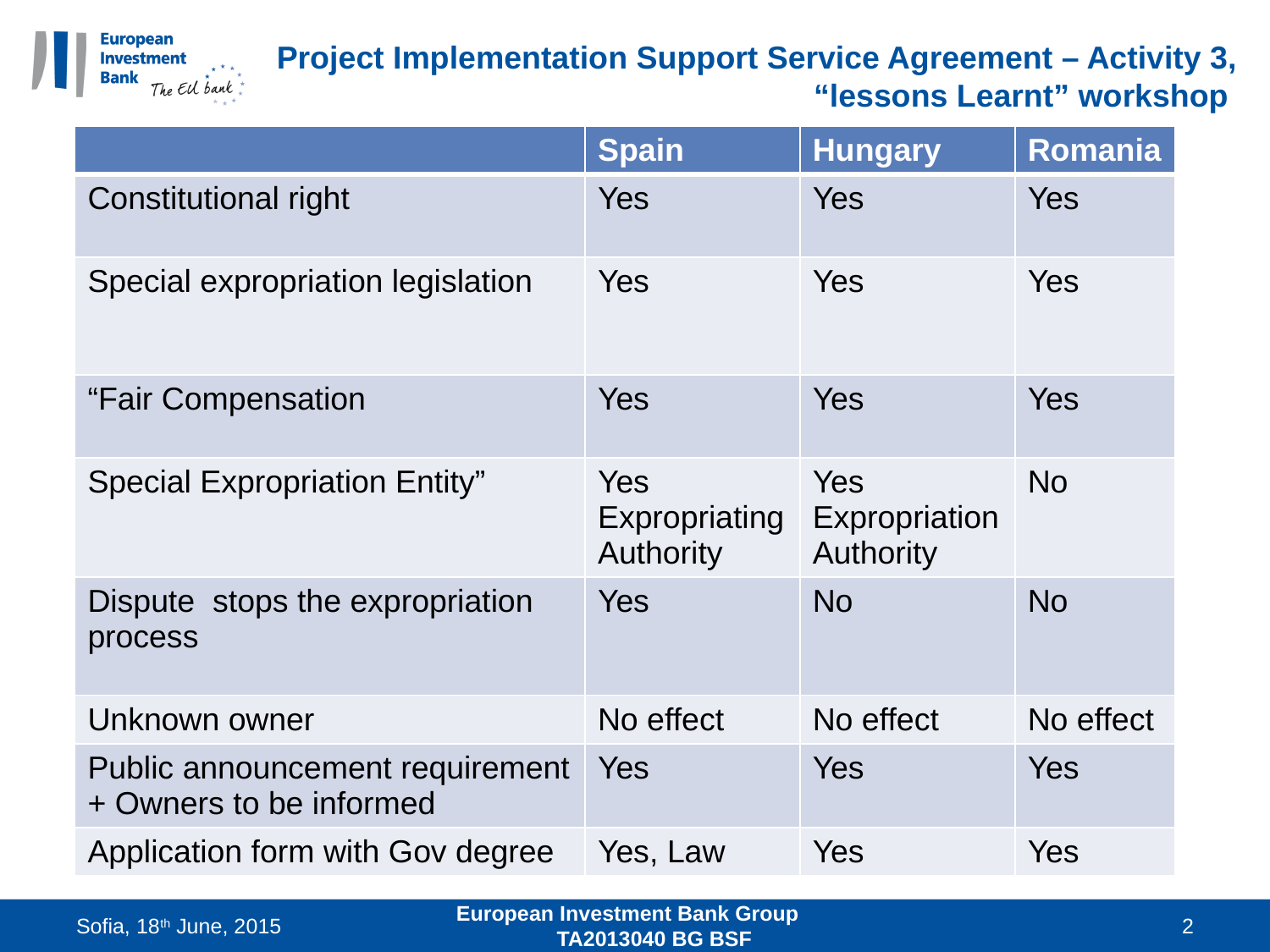

# Project Implementation Support Service Agreement – Activity 3, “lessons Learnt” workshop
|  | Spain | Hungary | Romania |
| --- | --- | --- | --- |
| Constitutional right | Yes | Yes | Yes |
| Special expropriation legislation | Yes | Yes | Yes |
| “Fair Compensation | Yes | Yes | Yes |
| Special Expropriation Entity” | Yes Expropriating Authority | Yes Expropriation Authority | No |
| Dispute stops the expropriation process | Yes | No | No |
| Unknown owner | No effect | No effect | No effect |
| Public announcement requirement + Owners to be informed | Yes | Yes | Yes |
| Application form with Gov degree | Yes, Law | Yes | Yes |
|  |  |  |  |
| --- | --- | --- | --- |
|  |  |  |  |
|  |  |  |  |
|  |  |  |  |
|  |  |  |  |
|  |  |  |  |

Sofia, 18th June, 2015
European Investment Bank Group          TA2013040 BG BSF
2